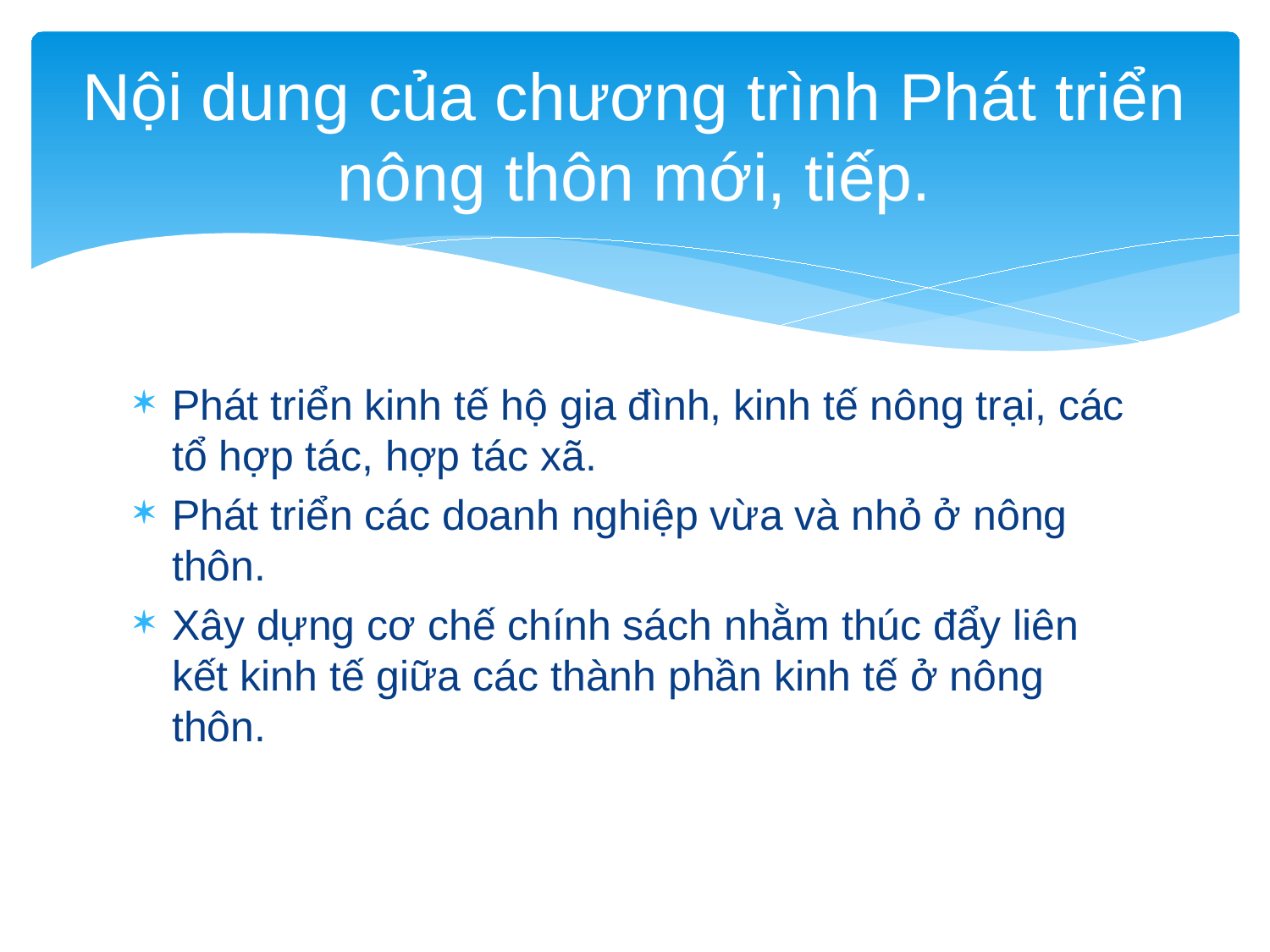

# Nội dung của chương trình Phát triển nông thôn mới, tiếp.
Phát triển kinh tế hộ gia đình, kinh tế nông trại, các tổ hợp tác, hợp tác xã.
Phát triển các doanh nghiệp vừa và nhỏ ở nông thôn.
Xây dựng cơ chế chính sách nhằm thúc đẩy liên kết kinh tế giữa các thành phần kinh tế ở nông thôn.